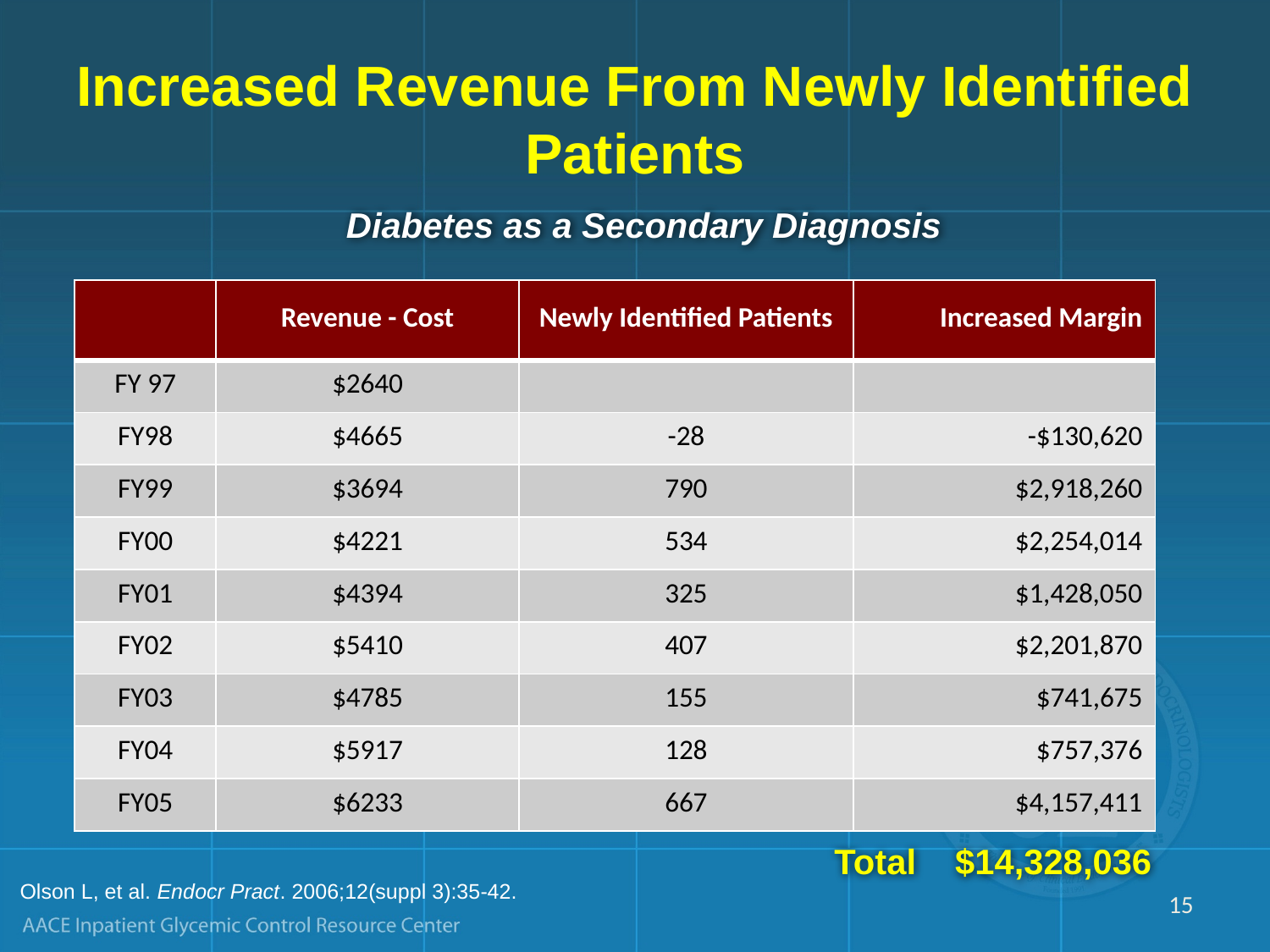

# Increased Revenue From Newly Identified Patients
 Diabetes as a Secondary Diagnosis
|  | Revenue - Cost | Newly Identified Patients | Increased Margin |
| --- | --- | --- | --- |
| FY 97 | $2640 |  |  |
| FY98 | $4665 | -28 | -$130,620 |
| FY99 | $3694 | 790 | $2,918,260 |
| FY00 | $4221 | 534 | $2,254,014 |
| FY01 | $4394 | 325 | $1,428,050 |
| FY02 | $5410 | 407 | $2,201,870 |
| FY03 | $4785 | 155 | $741,675 |
| FY04 | $5917 | 128 | $757,376 |
| FY05 | $6233 | 667 | $4,157,411 |
Total    $14,328,036
Olson L, et al. Endocr Pract. 2006;12(suppl 3):35-42.
15